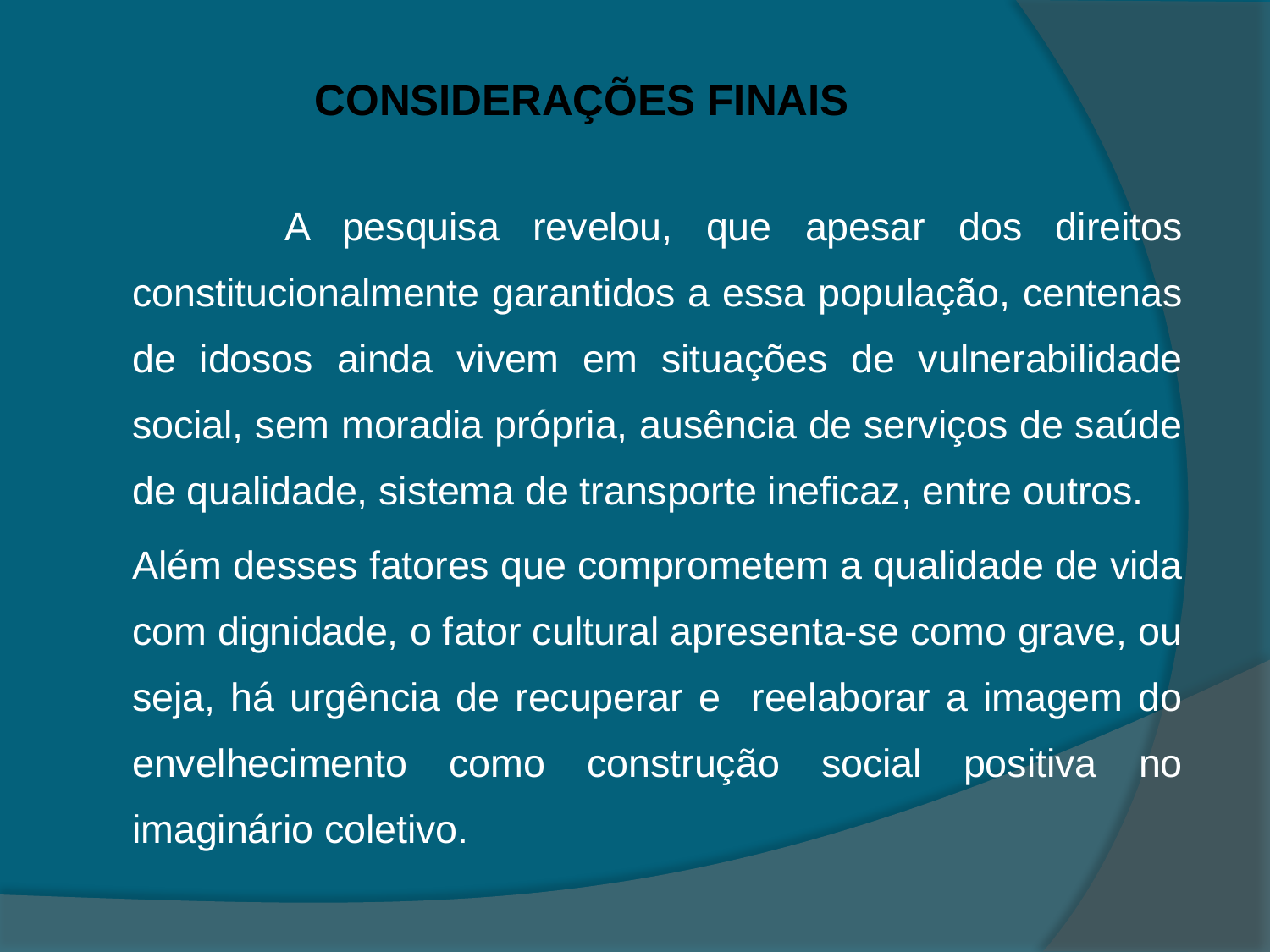

# CONSIDERAÇÕES FINAIS
      A pesquisa revelou, que apesar dos direitos constitucionalmente garantidos a essa população, centenas de idosos ainda vivem em situações de vulnerabilidade social, sem moradia própria, ausência de serviços de saúde de qualidade, sistema de transporte ineficaz, entre outros.
	Além desses fatores que comprometem a qualidade de vida com dignidade, o fator cultural apresenta-se como grave, ou seja, há urgência de recuperar e  reelaborar a imagem do envelhecimento como construção social positiva no imaginário coletivo.